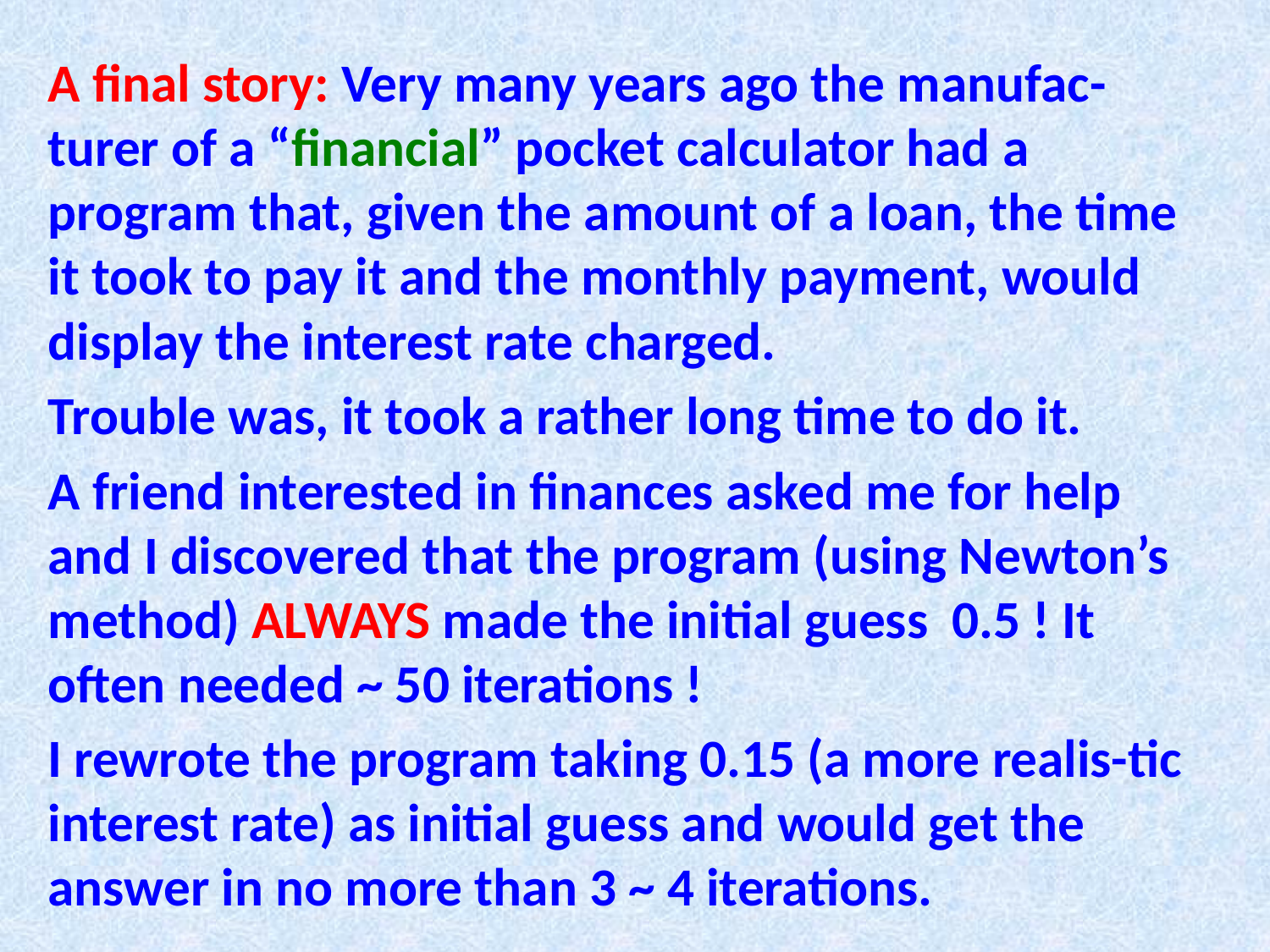

A final story: Very many years ago the manufac-turer of a “financial” pocket calculator had a program that, given the amount of a loan, the time it took to pay it and the monthly payment, would display the interest rate charged.
Trouble was, it took a rather long time to do it.
A friend interested in finances asked me for help and I discovered that the program (using Newton’s method) ALWAYS made the initial guess  0.5 ! It often needed ~ 50 iterations !
I rewrote the program taking 0.15 (a more realis-tic interest rate) as initial guess and would get the answer in no more than 3 ~ 4 iterations.